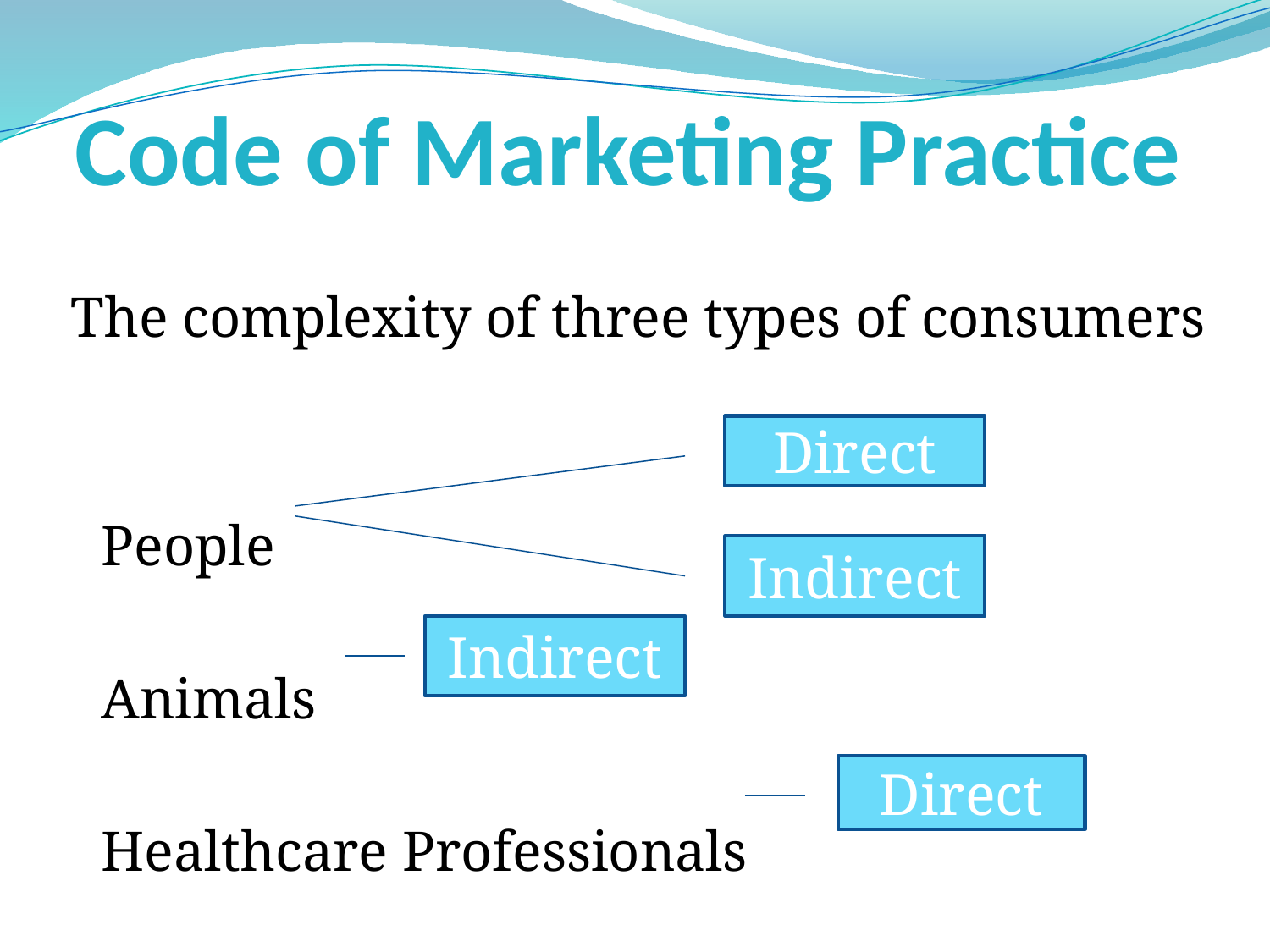

# Code of Marketing Practice
       The complexity of three types of consumers

      People

      Animals

      Healthcare Professionals

Direct
Indirect
Indirect
Direct